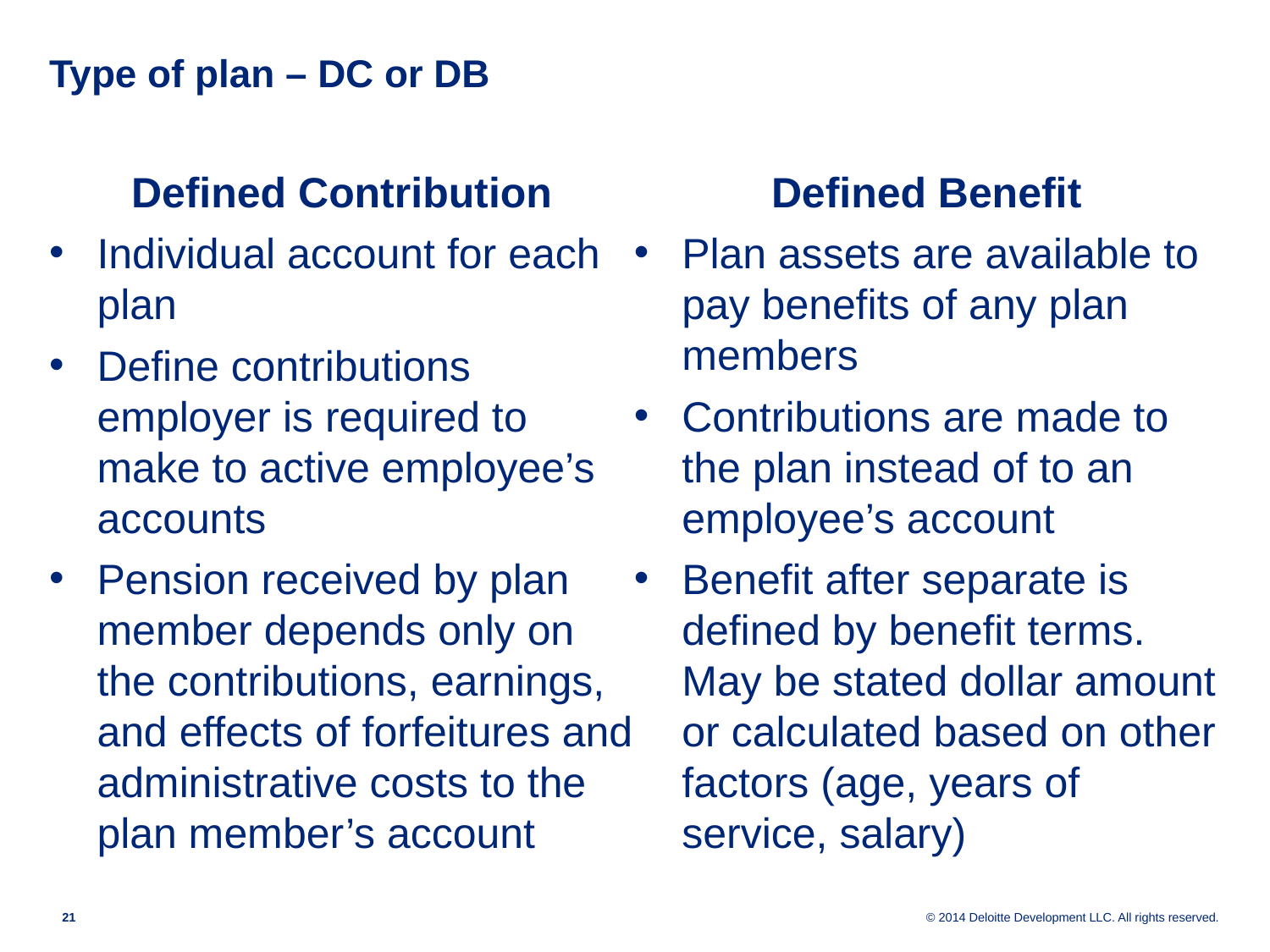

# Type of plan – DC or DB
Defined Contribution
Individual account for each plan
Define contributions employer is required to make to active employee’s accounts
Pension received by plan member depends only on the contributions, earnings, and effects of forfeitures and administrative costs to the plan member’s account

Defined Benefit
Plan assets are available to pay benefits of any plan members
Contributions are made to the plan instead of to an employee’s account
Benefit after separate is defined by benefit terms. May be stated dollar amount or calculated based on other factors (age, years of service, salary)
21